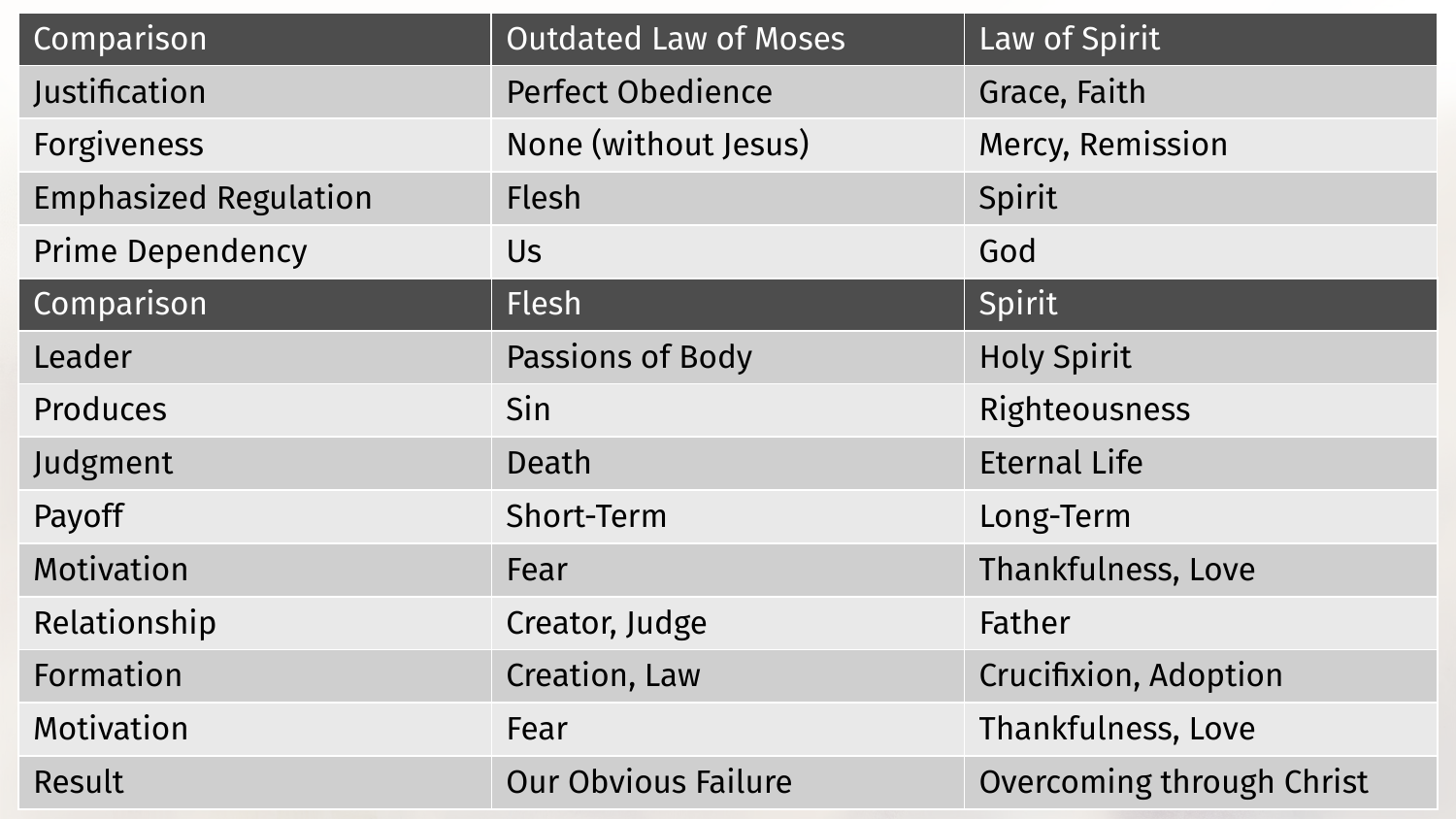

| Comparison | Outdated Law of Moses | Law of Spirit |
| --- | --- | --- |
| Justification | Perfect Obedience | Grace, Faith |
| Forgiveness | None (without Jesus) | Mercy, Remission |
| Emphasized Regulation | Flesh | Spirit |
| Prime Dependency | Us | God |
| Comparison | Flesh | Spirit |
| --- | --- | --- |
| Leader | Passions of Body | Holy Spirit |
| Produces | Sin | Righteousness |
| Judgment | Death | Eternal Life |
| Payoff | Short-Term | Long-Term |
| Motivation | Fear | Thankfulness, Love |
| Relationship | Creator, Judge | Father |
| Formation | Creation, Law | Crucifixion, Adoption |
| Motivation | Fear | Thankfulness, Love |
| Result | Our Obvious Failure | Overcoming through Christ |